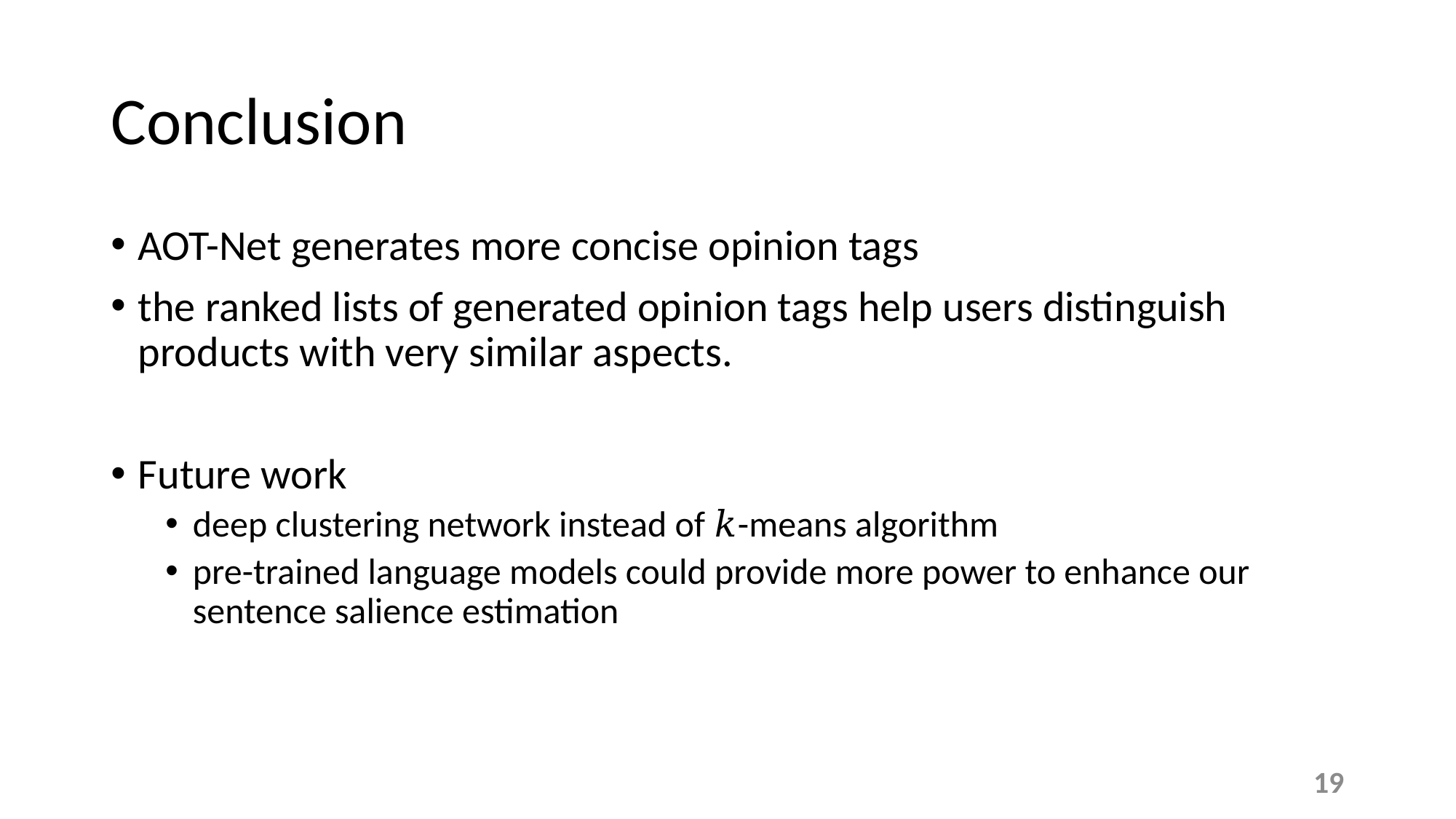

# Conclusion
AOT-Net generates more concise opinion tags
the ranked lists of generated opinion tags help users distinguish products with very similar aspects.

Future work
deep clustering network instead of 𝑘-means algorithm
pre-trained language models could provide more power to enhance our sentence salience estimation
19